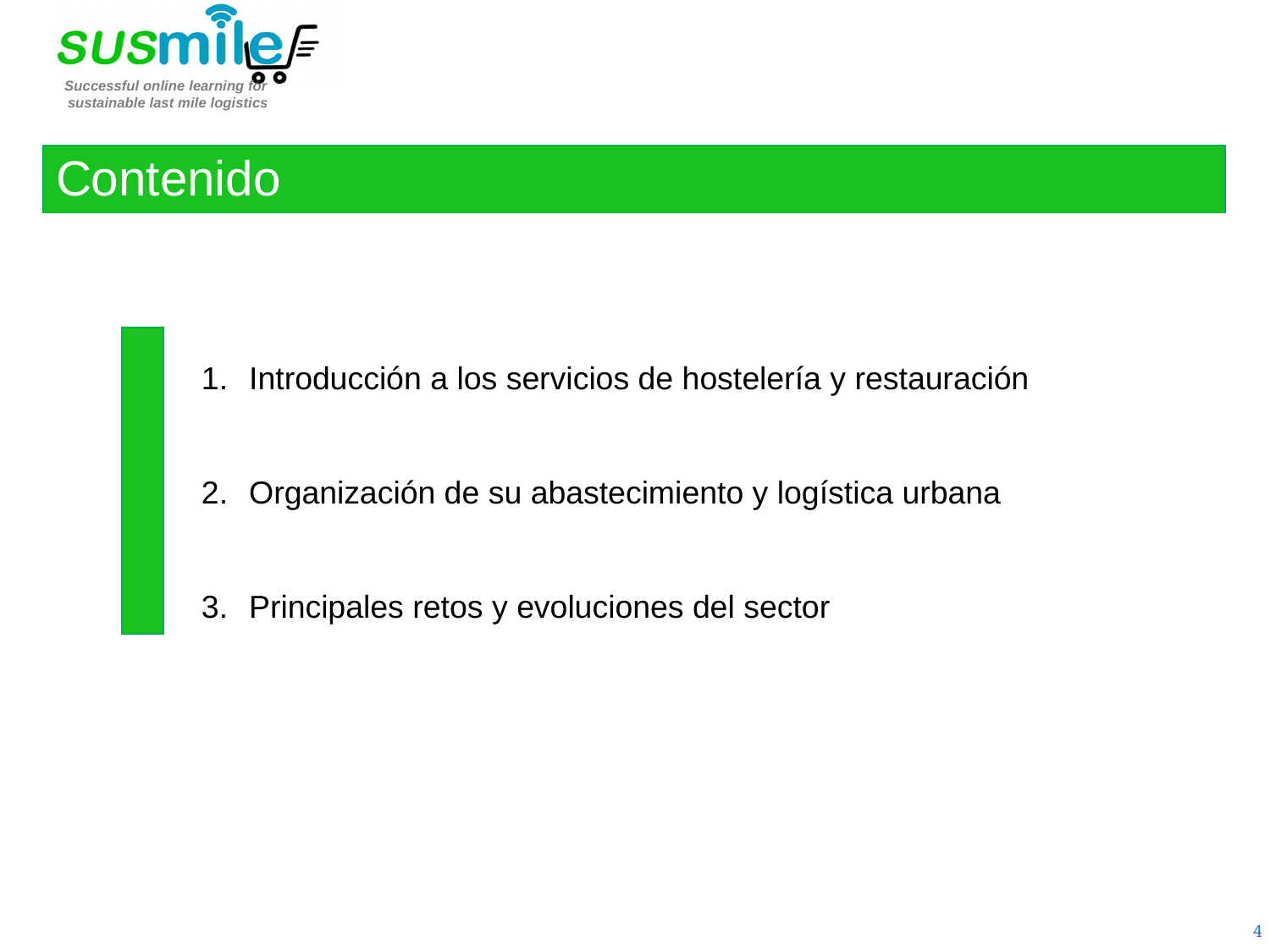

Contenido

Introducción a los servicios de hostelería y restauración

Organización de su abastecimiento y logística urbana

Principales retos y evoluciones del sector
4